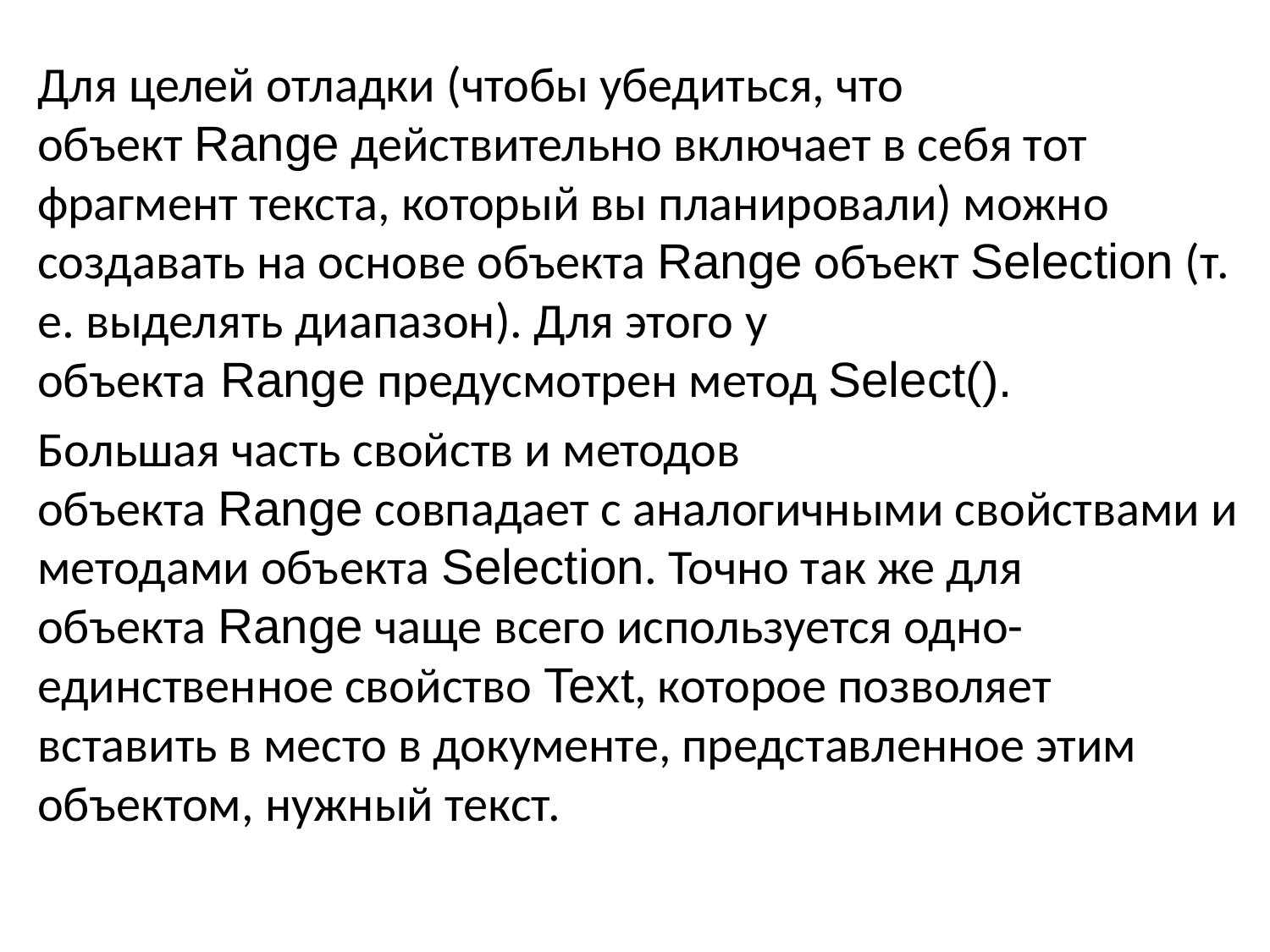

Для целей отладки (чтобы убедиться, что объект Range действительно включает в себя тот фрагмент текста, который вы планировали) можно создавать на основе объекта Range объект Selection (т. е. выделять диапазон). Для этого у объекта Range предусмотрен метод Select().
Большая часть свойств и методов объекта Range совпадает с аналогичными свойствами и методами объекта Selection. Точно так же для объекта Range чаще всего используется одно-единственное свойство Text, которое позволяет вставить в место в документе, представленное этим объектом, нужный текст.